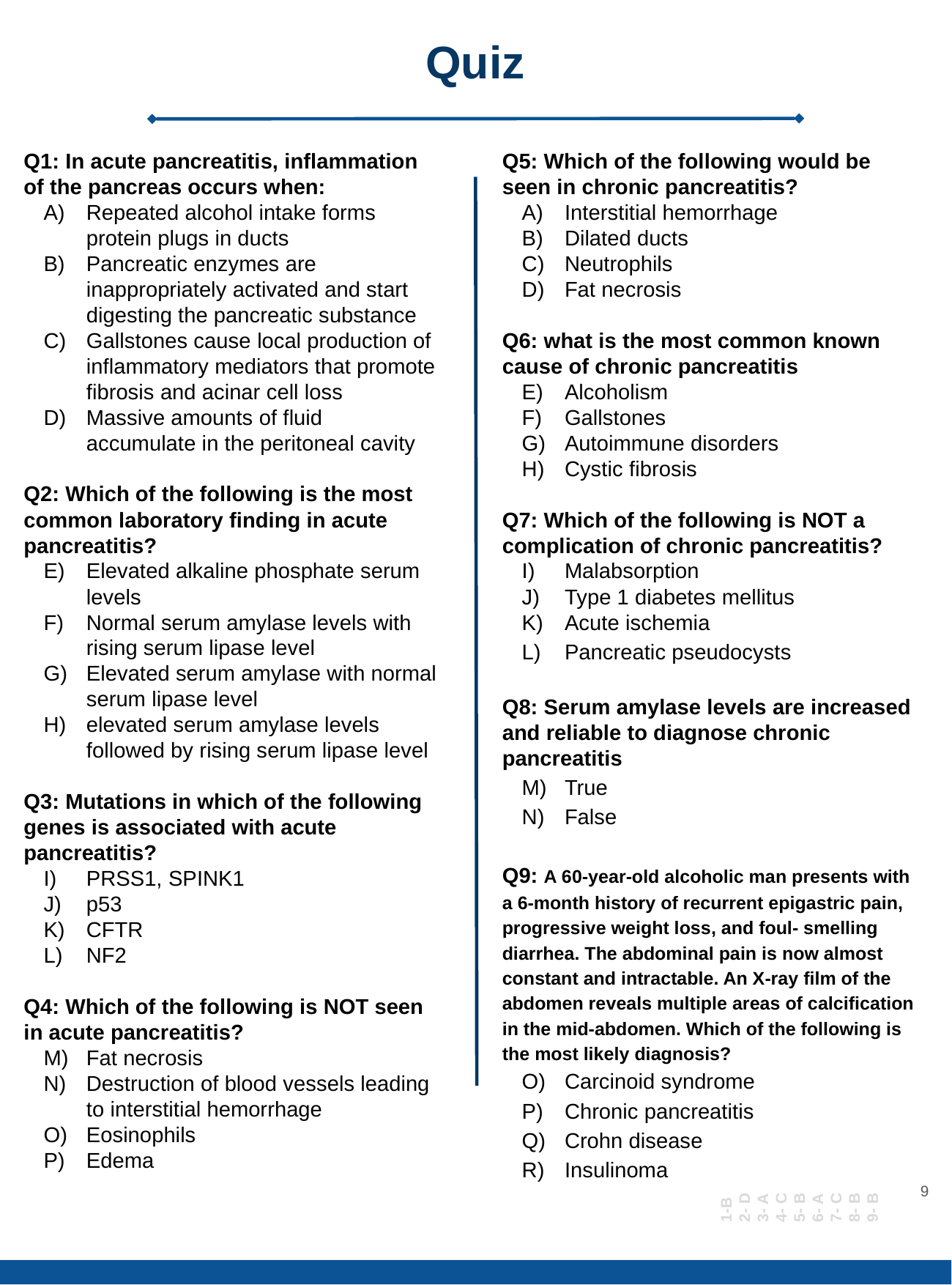

Quiz
Q1: In acute pancreatitis, inflammation of the pancreas occurs when:
Repeated alcohol intake forms protein plugs in ducts
Pancreatic enzymes are inappropriately activated and start digesting the pancreatic substance
Gallstones cause local production of inflammatory mediators that promote fibrosis and acinar cell loss
Massive amounts of fluid accumulate in the peritoneal cavity

Q2: Which of the following is the most common laboratory finding in acute pancreatitis?
Elevated alkaline phosphate serum levels
Normal serum amylase levels with rising serum lipase level
Elevated serum amylase with normal serum lipase level
elevated serum amylase levels followed by rising serum lipase level

Q3: Mutations in which of the following genes is associated with acute pancreatitis?
​​PRSS1, SPINK1
p53
CFTR
NF2

Q4: Which of the following is NOT seen in acute pancreatitis?
Fat necrosis
Destruction of blood vessels leading to interstitial hemorrhage
Eosinophils
Edema

Q5: Which of the following would be seen in chronic pancreatitis?
Interstitial hemorrhage
Dilated ducts
Neutrophils
Fat necrosis

Q6: what is the most common known cause of chronic pancreatitis
Alcoholism
Gallstones
Autoimmune disorders
Cystic fibrosis

Q7: Which of the following is NOT a complication of chronic pancreatitis?
Malabsorption
Type 1 diabetes mellitus
Acute ischemia
Pancreatic pseudocysts

Q8: Serum amylase levels are increased and reliable to diagnose chronic pancreatitis
True
False

Q9: A 60-year-old alcoholic man presents with a 6-month history of recurrent epigastric pain, progressive weight loss, and foul- smelling diarrhea. The abdominal pain is now almost constant and intractable. An X-ray film of the abdomen reveals multiple areas of calcification in the mid-abdomen. Which of the following is the most likely diagnosis?
Carcinoid syndrome
Chronic pancreatitis
Crohn disease
Insulinoma

1-B
2- D
3- A
4- C
5- B
6- A
7- C
8- B
9- B
9